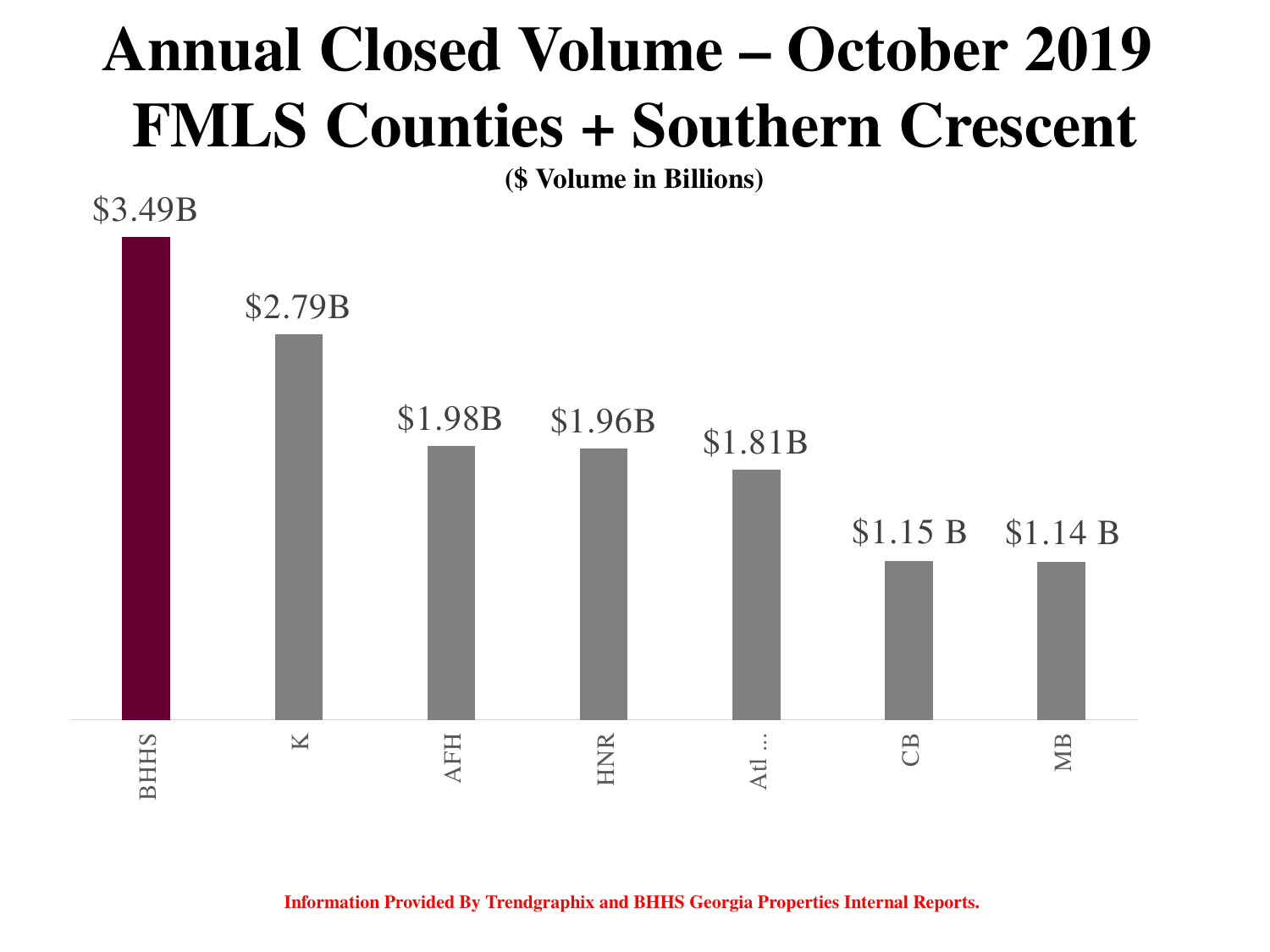

Annual Closed Volume – October 2019
FMLS Counties + Southern Crescent
($ Volume in Billions)

### Chart

| Category |  |
|---|---|
| BHHS | 3.49 |
| KW-AP | 2.79 |
| AFH | 1.98 |
| HNR | 1.96 |
| Atl Comm | 1.81 |
| CB | 1.15 |
| MB | 1.14 |
Information Provided By Trendgraphix and BHHS Georgia Properties Internal Reports.